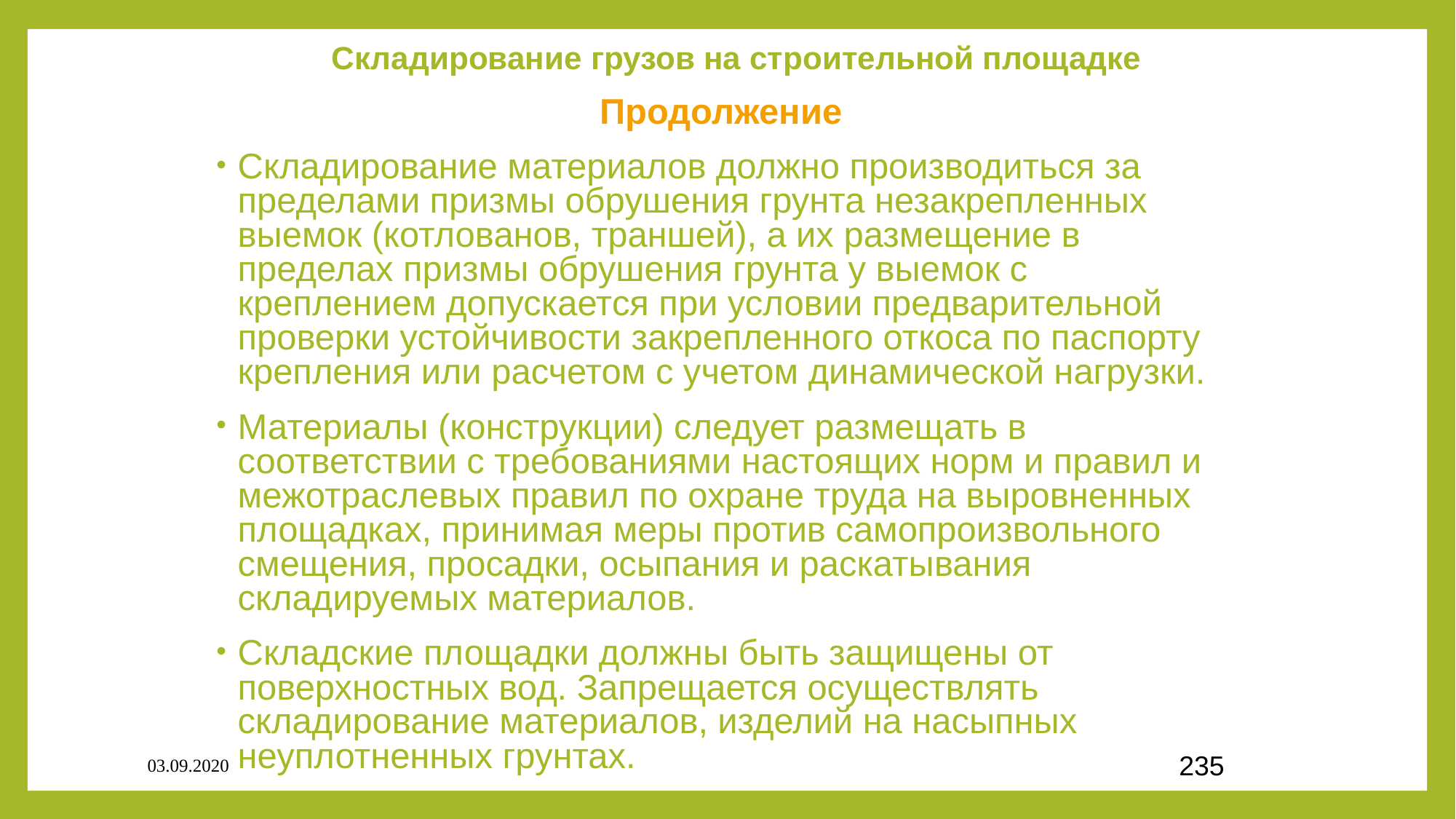

# Складирование грузов на строительной площадке
Продолжение
Складирование материалов должно производиться за пределами призмы обрушения грунта незакрепленных выемок (котлованов, траншей), а их размещение в пределах призмы обрушения грунта у выемок с креплением допускается при условии предварительной проверки устойчивости закрепленного откоса по паспорту крепления или расчетом с учетом динамической нагрузки.
Материалы (конструкции) следует размещать в соответствии с требованиями настоящих норм и правил и межотраслевых правил по охране труда на выровненных площадках, принимая меры против самопроизвольного смещения, просадки, осыпания и раскатывания складируемых материалов.
Складские площадки должны быть защищены от поверхностных вод. Запрещается осуществлять складирование материалов, изделий на насыпных неуплотненных грунтах.
03.09.2020
235